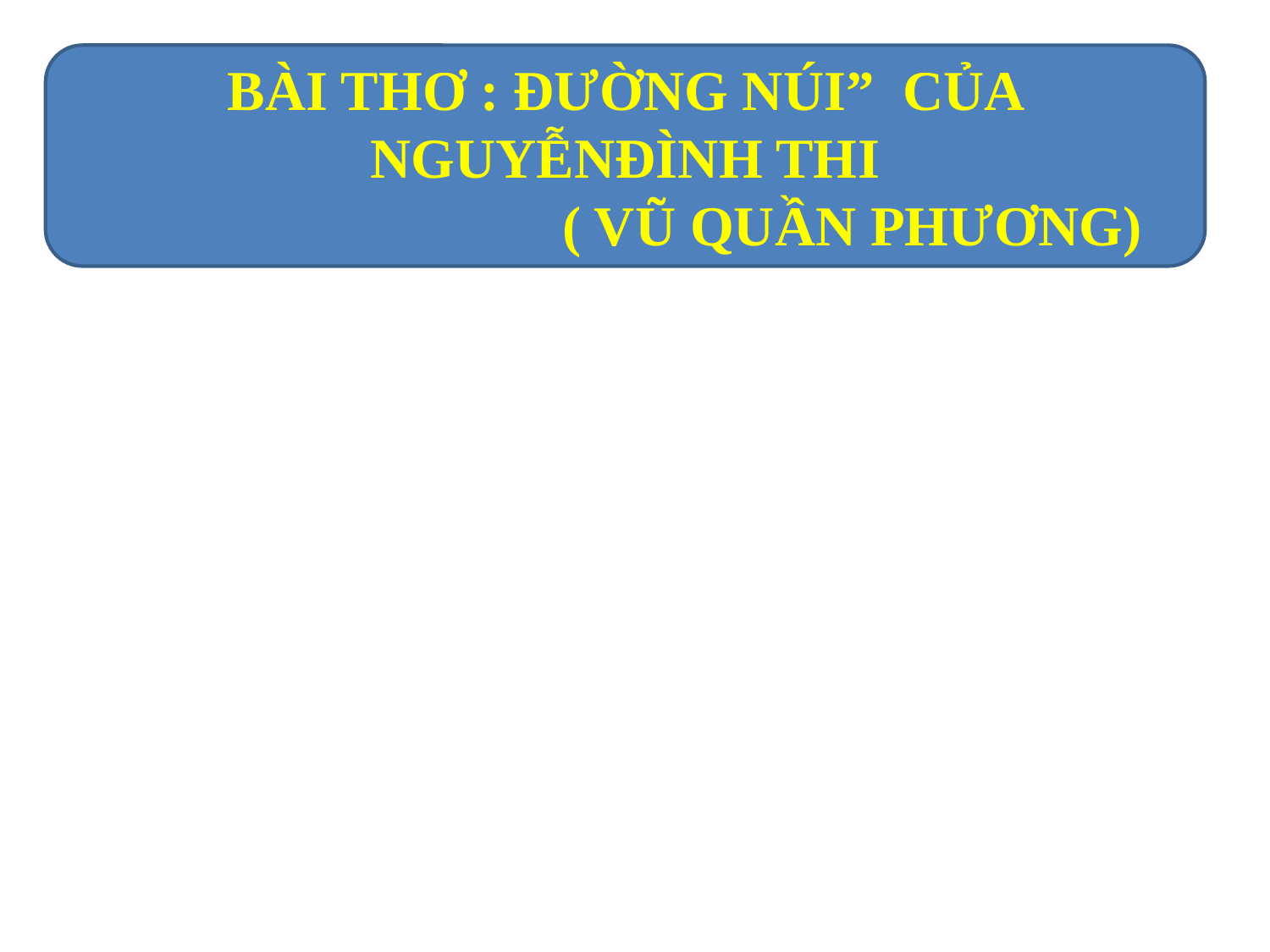

BÀI THƠ : ĐƯỜNG NÚI”  CỦA NGUYỄNĐÌNH THI
                                ( VŨ QUẦN PHƯƠNG)